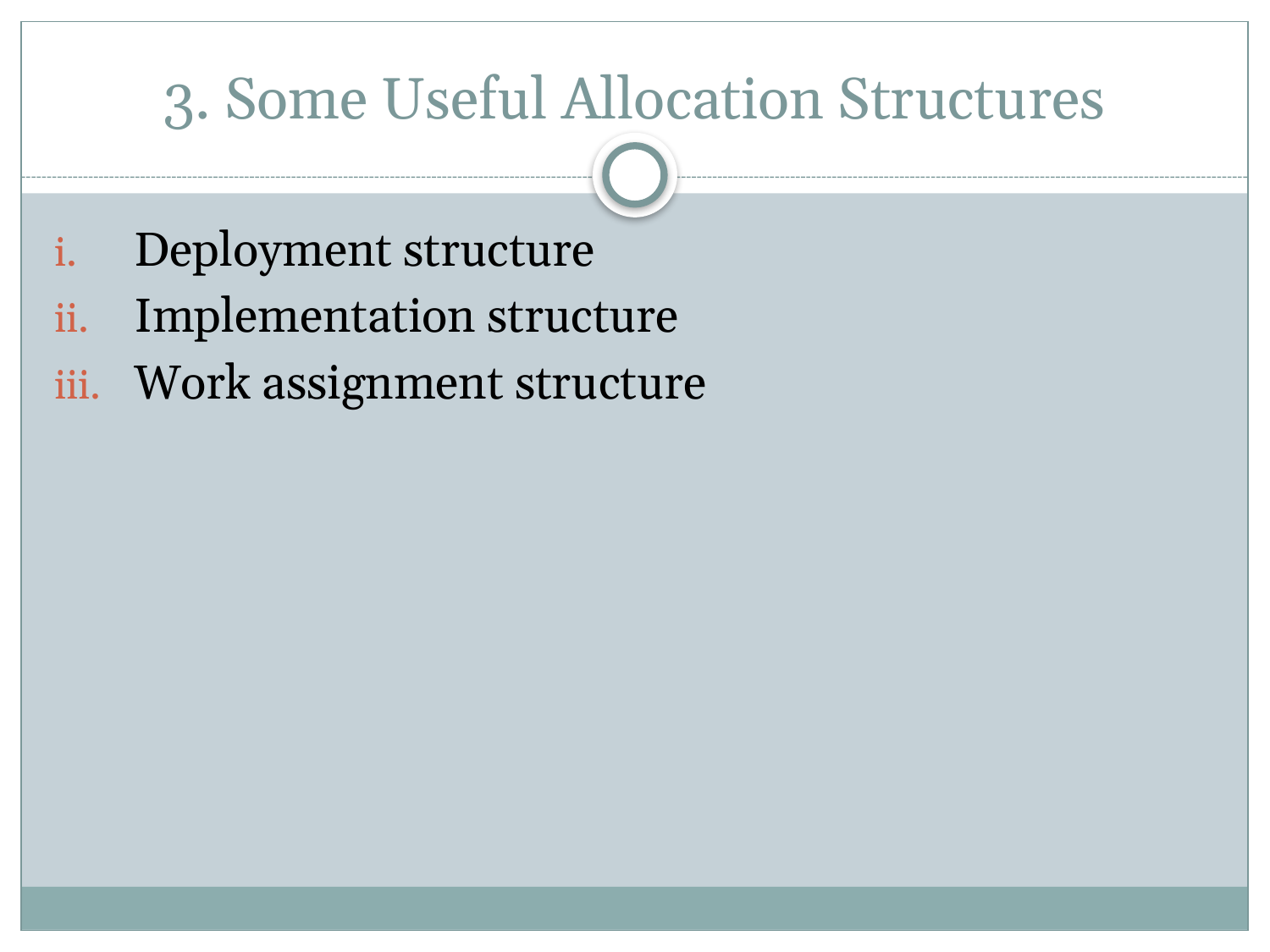

# 3. Some Useful Allocation Structures
Deployment structure
Implementation structure
Work assignment structure